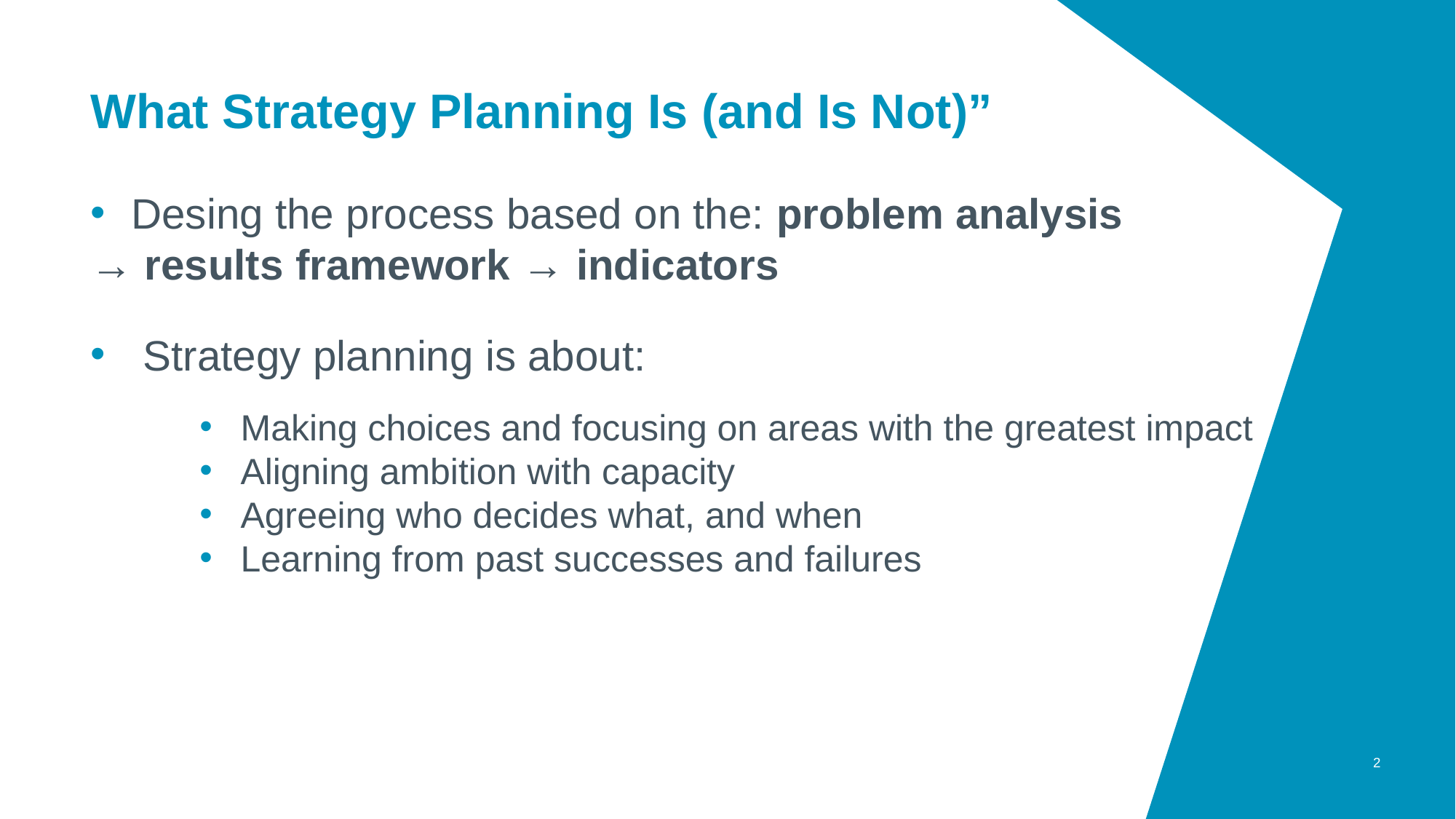

# What Strategy Planning Is (and Is Not)”
Desing the process based on the: problem analysis
→ results framework → indicators

 Strategy planning is about:

Making choices and focusing on areas with the greatest impact
Aligning ambition with capacity
Agreeing who decides what, and when
Learning from past successes and failures

2